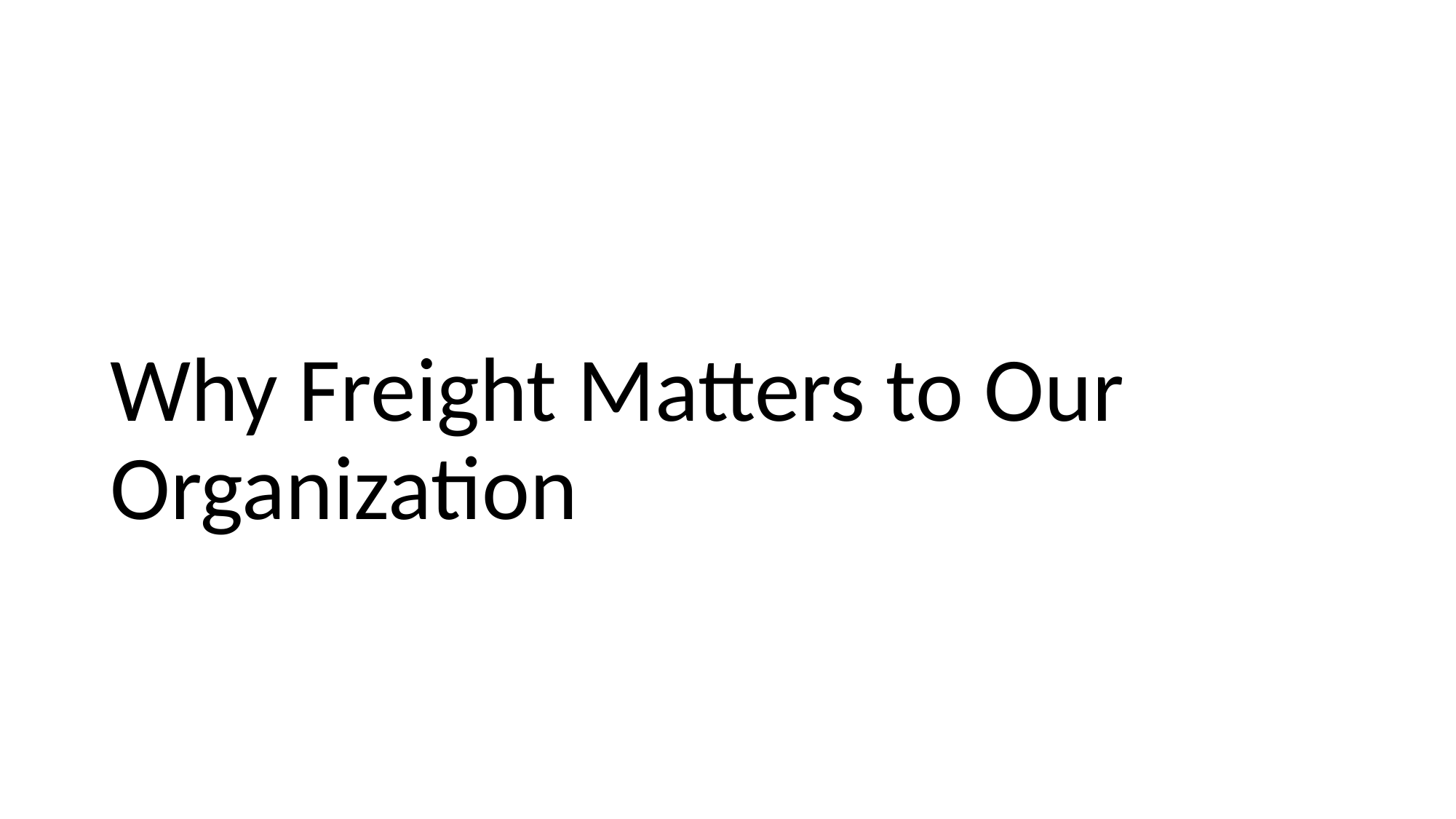

# Why Freight Matters to Our Organization